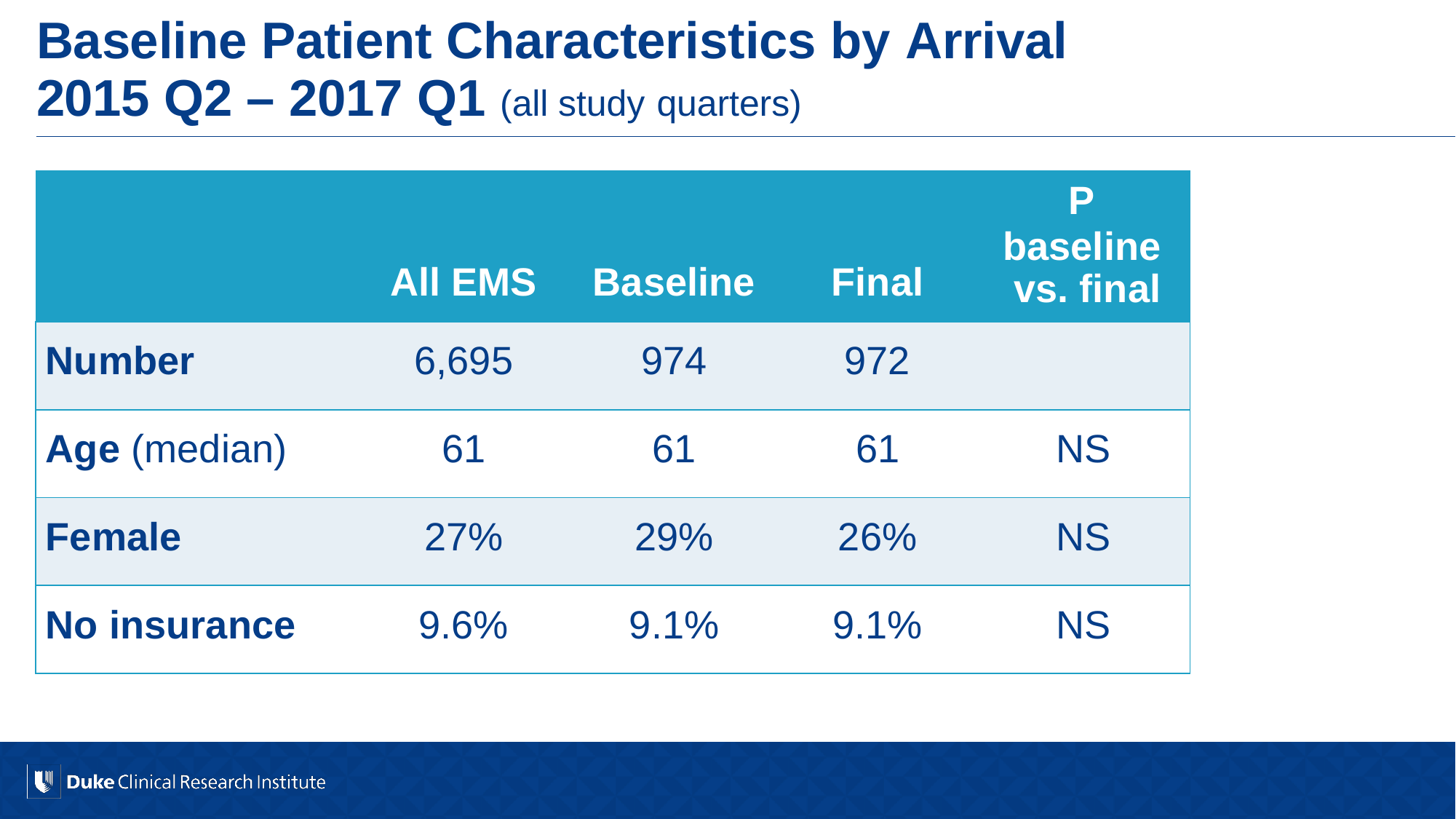

# Baseline Patient Characteristics by Arrival
2015 Q2 – 2017 Q1 (all study quarters)
|  | All EMS | Baseline | Final | P baseline vs. final |
| --- | --- | --- | --- | --- |
| Number | 6,695 | 974 | 972 |  |
| Age (median) | 61 | 61 | 61 | NS |
| Female | 27% | 29% | 26% | NS |
| No insurance | 9.6% | 9.1% | 9.1% | NS |